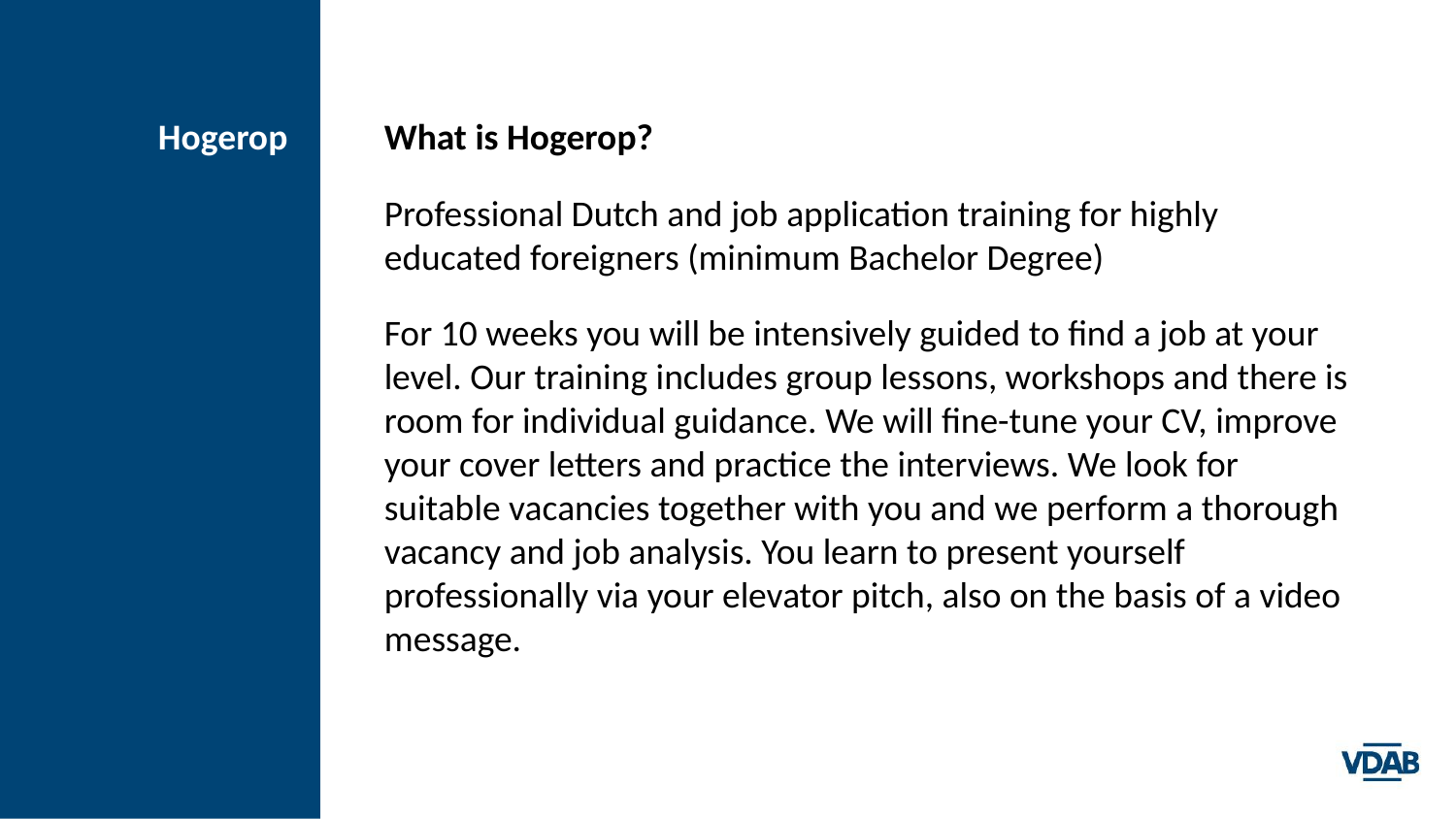

# Hogerop
What is Hogerop?
Professional Dutch and job application training for highly educated foreigners (minimum Bachelor Degree)
For 10 weeks you will be intensively guided to find a job at your level. Our training includes group lessons, workshops and there is room for individual guidance. We will fine-tune your CV, improve your cover letters and practice the interviews. We look for suitable vacancies together with you and we perform a thorough vacancy and job analysis. You learn to present yourself professionally via your elevator pitch, also on the basis of a video message.